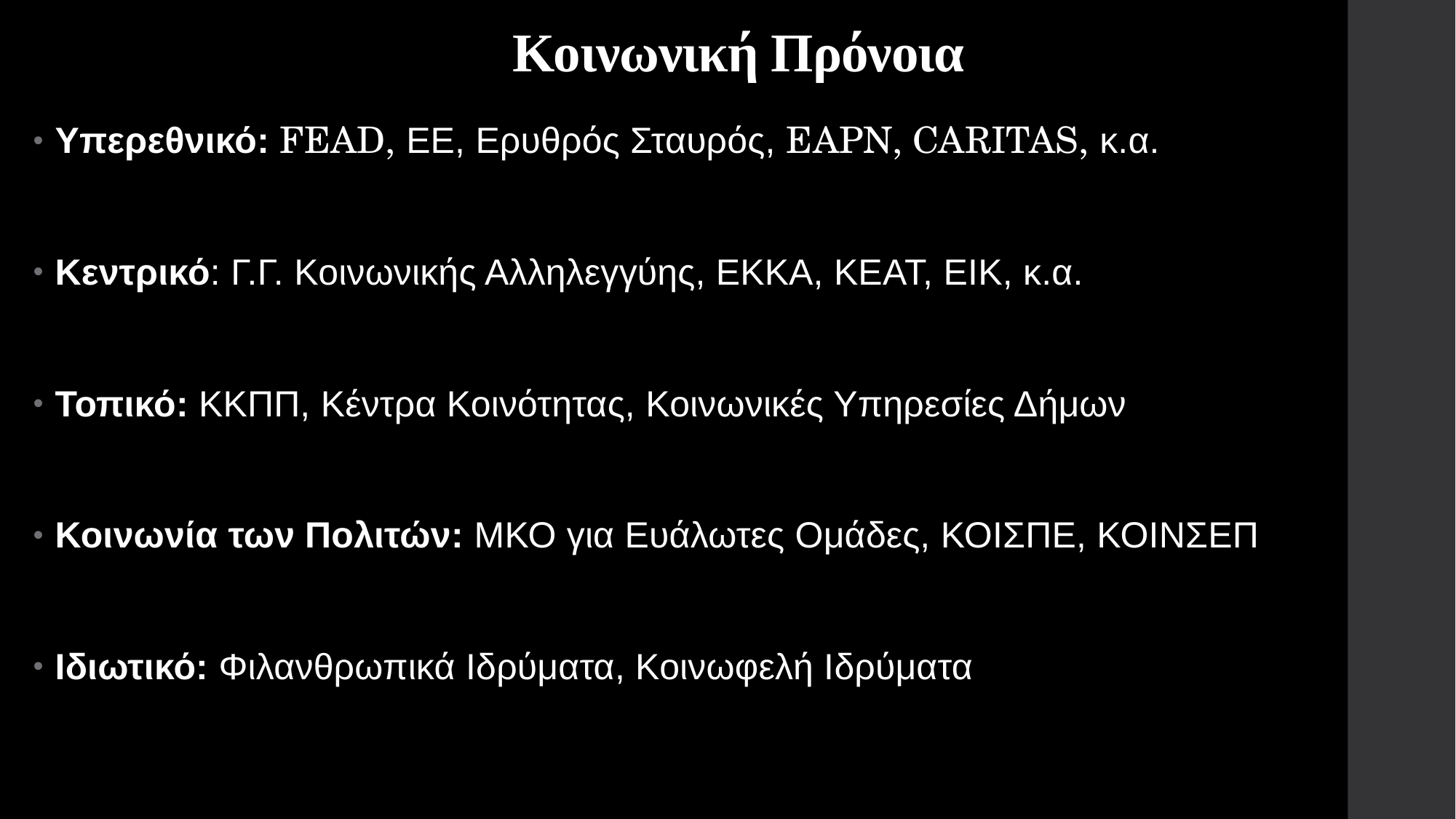

# Κοινωνική Πρόνοια
Υπερεθνικό: FEAD, ΕΕ, Ερυθρός Σταυρός, EAPN, CARITAS, κ.α.

Κεντρικό: Γ.Γ. Κοινωνικής Αλληλεγγύης, ΕΚΚΑ, ΚΕΑΤ, ΕΙΚ, κ.α.

Τοπικό: ΚΚΠΠ, Κέντρα Κοινότητας, Κοινωνικές Υπηρεσίες Δήμων

Κοινωνία των Πολιτών: ΜΚΟ για Ευάλωτες Ομάδες, ΚΟΙΣΠΕ, ΚΟΙΝΣΕΠ

Ιδιωτικό: Φιλανθρωπικά Ιδρύματα, Κοινωφελή Ιδρύματα